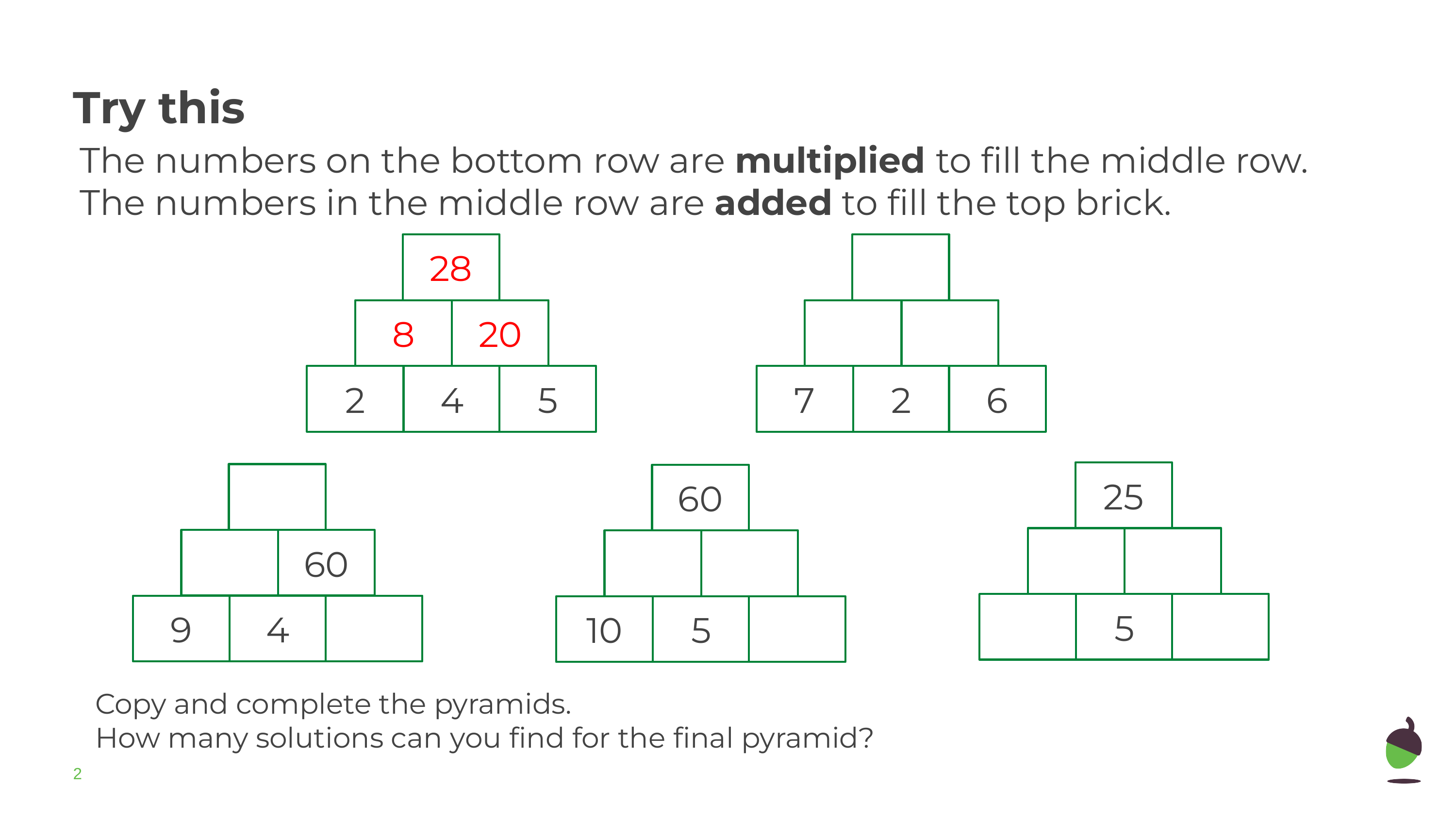

# Try this
The numbers on the bottom row are multiplied to fill the middle row.
The numbers in the middle row are added to fill the top brick.
28
8
20
2
4
5

7
2
6
25

5

60
9
4

60

10
5

Copy and complete the pyramids.
How many solutions can you find for the final pyramid?
2